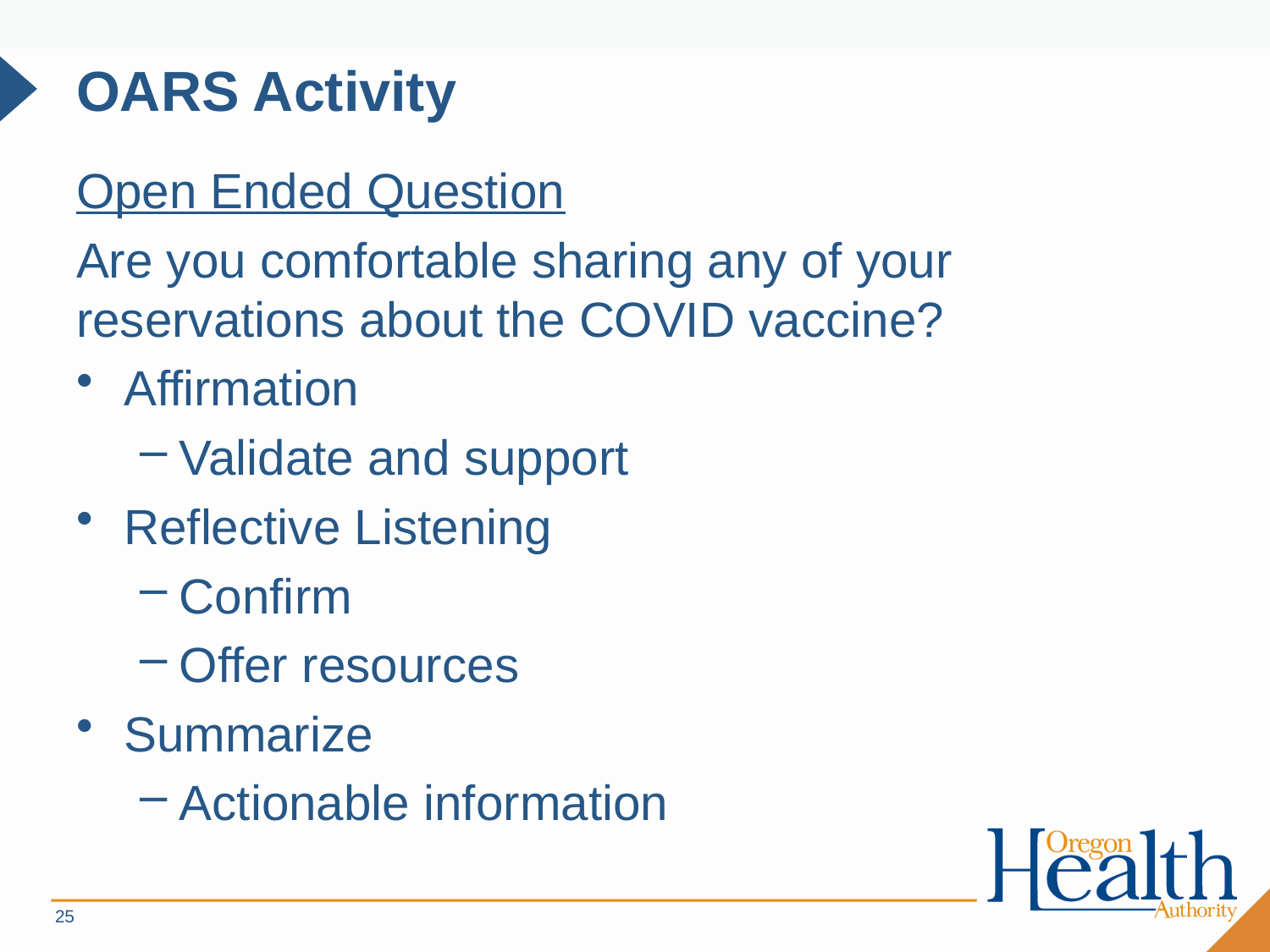

# OARS Activity
Open Ended Question
Are you comfortable sharing any of your reservations about the COVID vaccine?
Affirmation
Validate and support
Reflective Listening
Confirm
Offer resources
Summarize
Actionable information

25